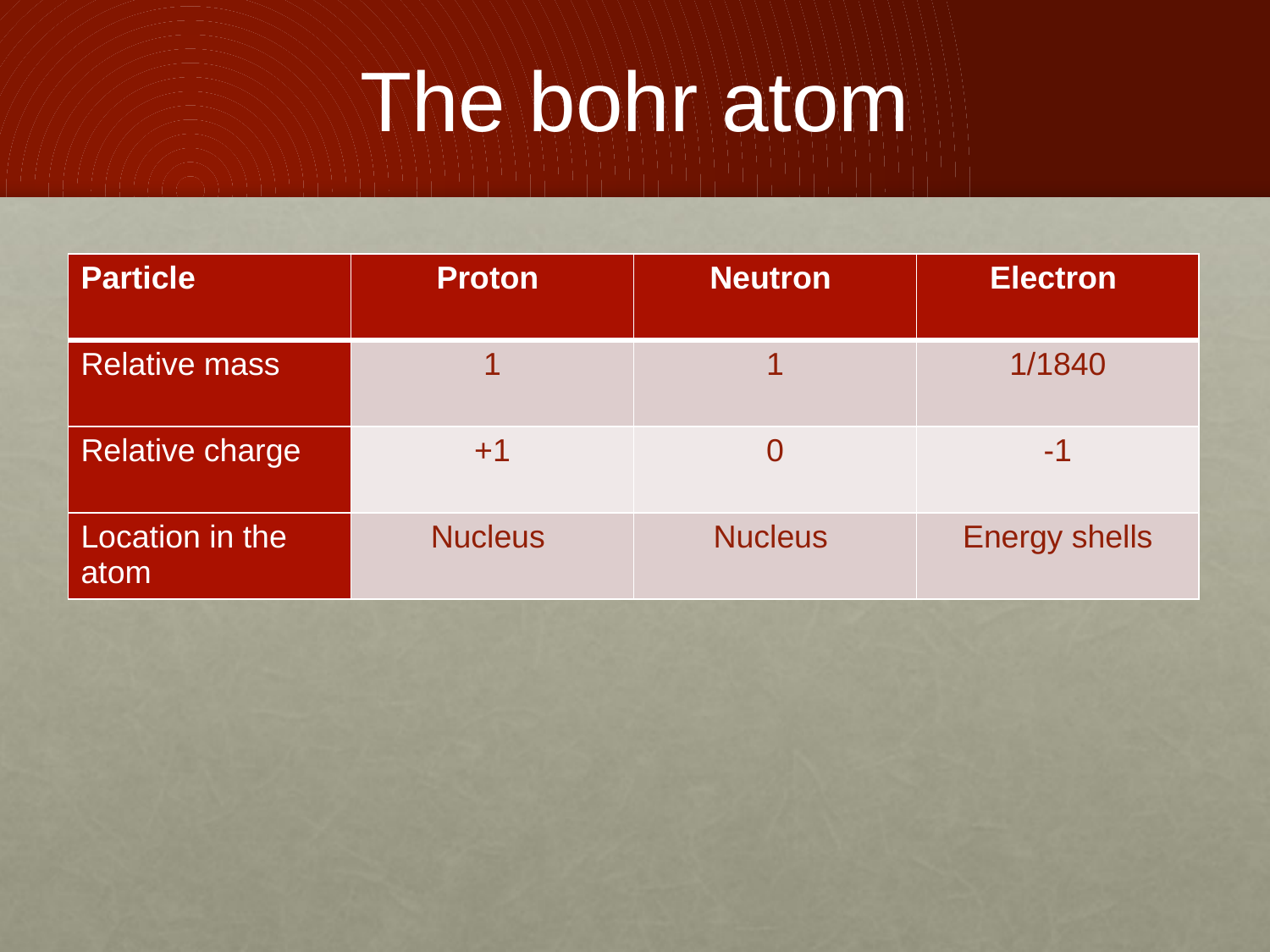

# The bohr atom
| Particle | Proton | Neutron | Electron |
| --- | --- | --- | --- |
| Relative mass | 1 | 1 | 1/1840 |
| Relative charge | +1 | 0 | -1 |
| Location in the atom | Nucleus | Nucleus | Energy shells |